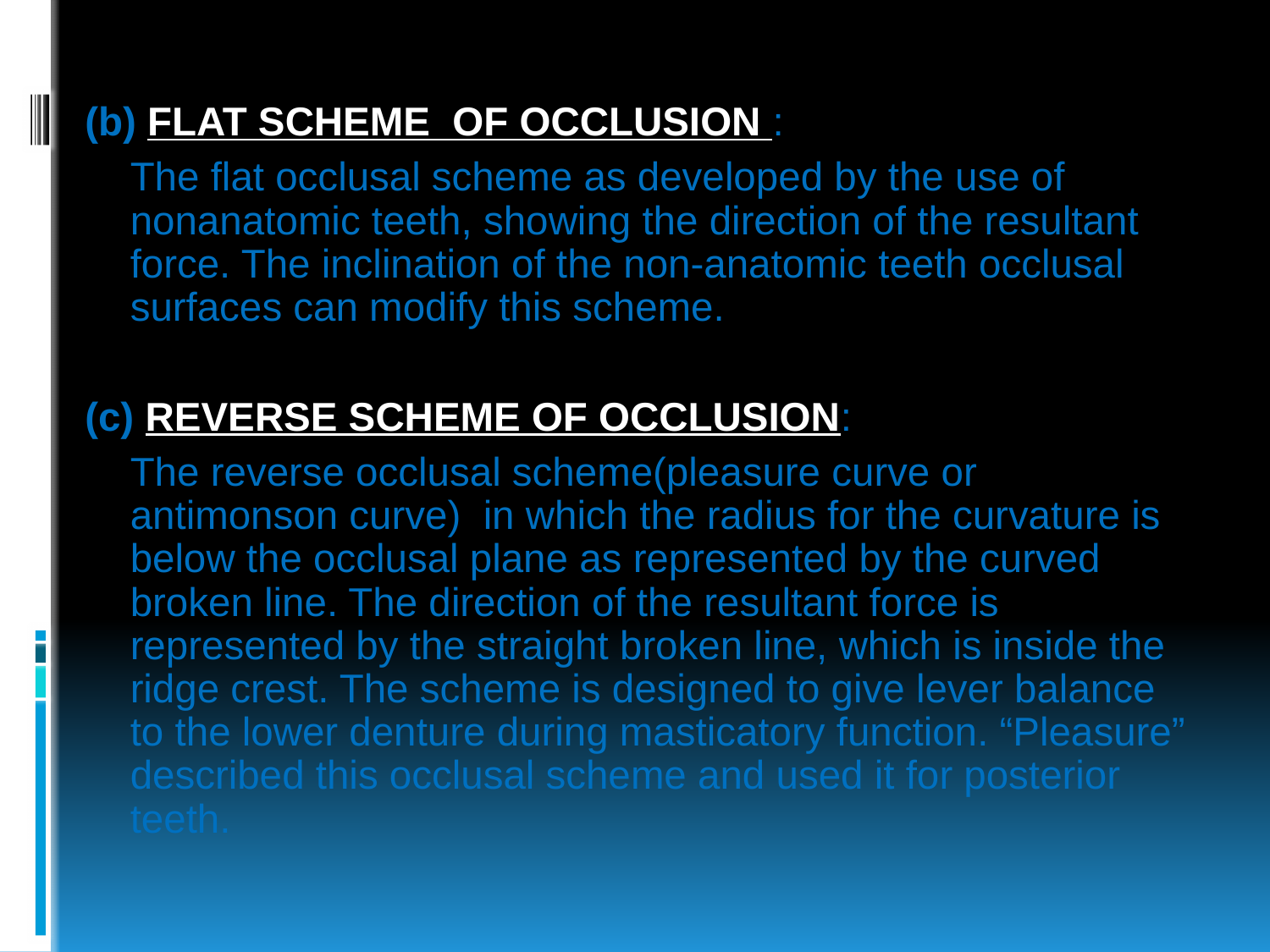

(b) FLAT SCHEME  OF OCCLUSION :
	The flat occlusal scheme as developed by the use of nonanatomic teeth, showing the direction of the resultant force. The inclination of the non-anatomic teeth occlusal surfaces can modify this scheme.

(c) REVERSE SCHEME OF OCCLUSION:
	The reverse occlusal scheme(pleasure curve or antimonson curve)  in which the radius for the curvature is below the occlusal plane as represented by the curved broken line. The direction of the resultant force is represented by the straight broken line, which is inside the ridge crest. The scheme is designed to give lever balance to the lower denture during masticatory function. “Pleasure” described this occlusal scheme and used it for posterior teeth.